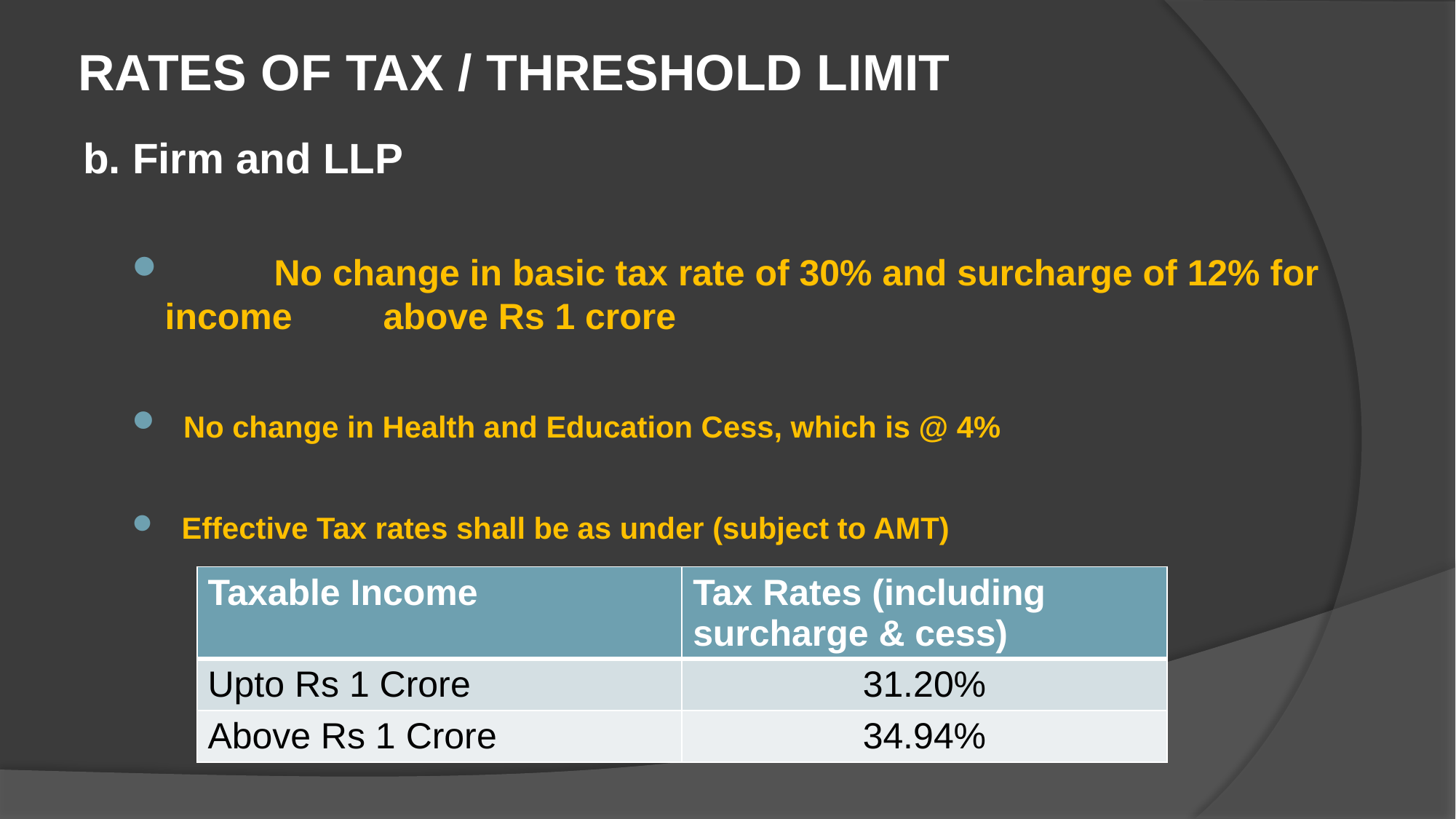

# RATES OF TAX / THRESHOLD LIMIT
b. Firm and LLP

	No change in basic tax rate of 30% and surcharge of 12% for income  	above Rs 1 crore

  No change in Health and Education Cess, which is @ 4%

  Effective Tax rates shall be as under (subject to AMT)

| Taxable Income | Tax Rates (including surcharge & cess) |
| --- | --- |
| Upto Rs 1 Crore | 31.20% |
| Above Rs 1 Crore | 34.94% |